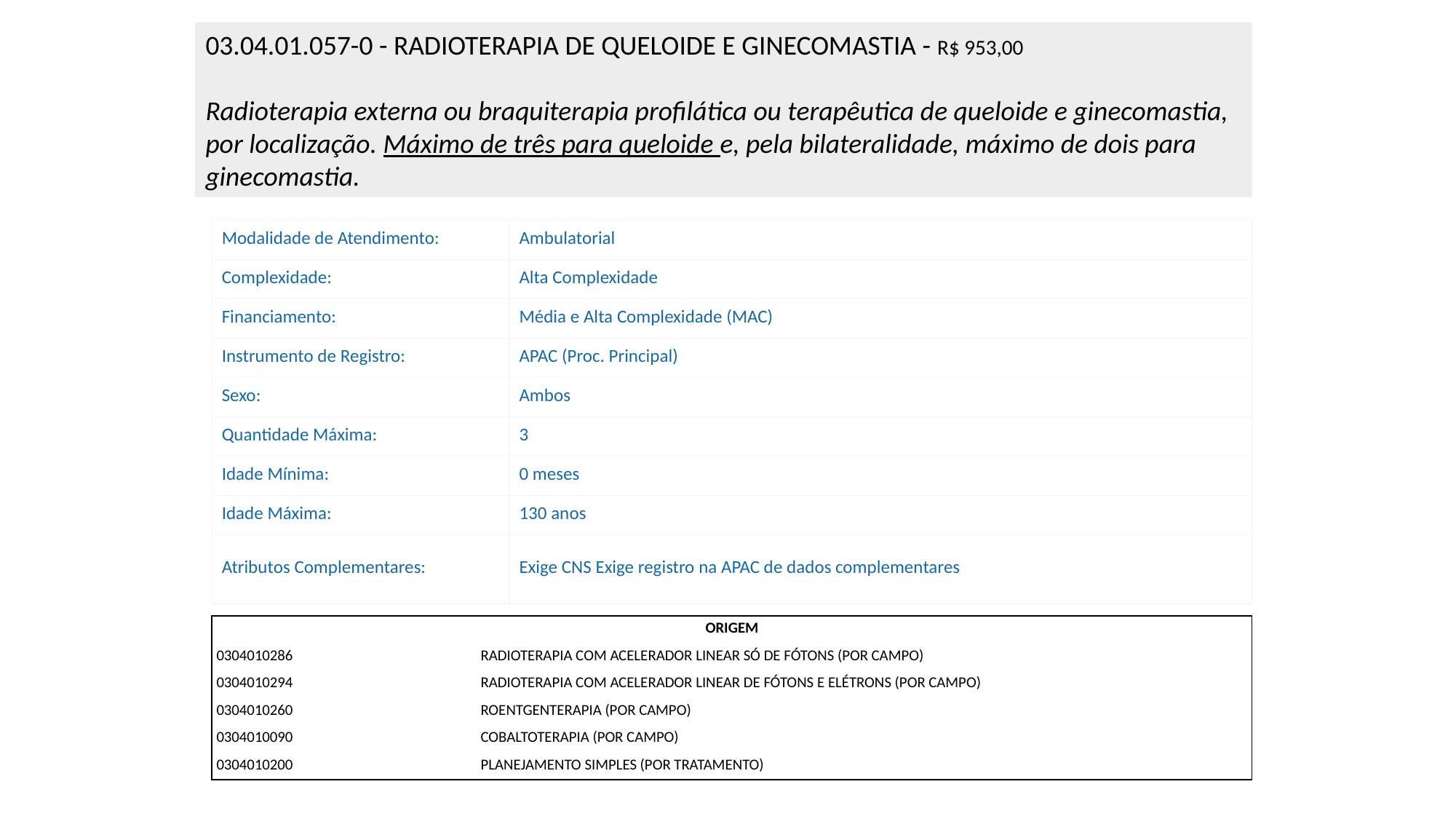

03.04.01.057-0 - RADIOTERAPIA DE QUELOIDE E GINECOMASTIA - R$ 953,00

Radioterapia externa ou braquiterapia profilática ou terapêutica de queloide e ginecomastia, por localização. Máximo de três para queloide e, pela bilateralidade, máximo de dois para ginecomastia.
| Modalidade de Atendimento: | Ambulatorial |
| --- | --- |
| Complexidade: | Alta Complexidade |
| Financiamento: | Média e Alta Complexidade (MAC) |
| Instrumento de Registro: | APAC (Proc. Principal) |
| Sexo: | Ambos |
| Quantidade Máxima: | 3 |
| Idade Mínima: | 0 meses |
| Idade Máxima: | 130 anos |
| Atributos Complementares: | Exige CNS Exige registro na APAC de dados complementares |
| ORIGEM |  |
| --- | --- |
| 0304010286 | RADIOTERAPIA COM ACELERADOR LINEAR SÓ DE FÓTONS (POR CAMPO) |
| 0304010294 | RADIOTERAPIA COM ACELERADOR LINEAR DE FÓTONS E ELÉTRONS (POR CAMPO) |
| 0304010260 | ROENTGENTERAPIA (POR CAMPO) |
| 0304010090 | COBALTOTERAPIA (POR CAMPO) |
| 0304010200 | PLANEJAMENTO SIMPLES (POR TRATAMENTO) |